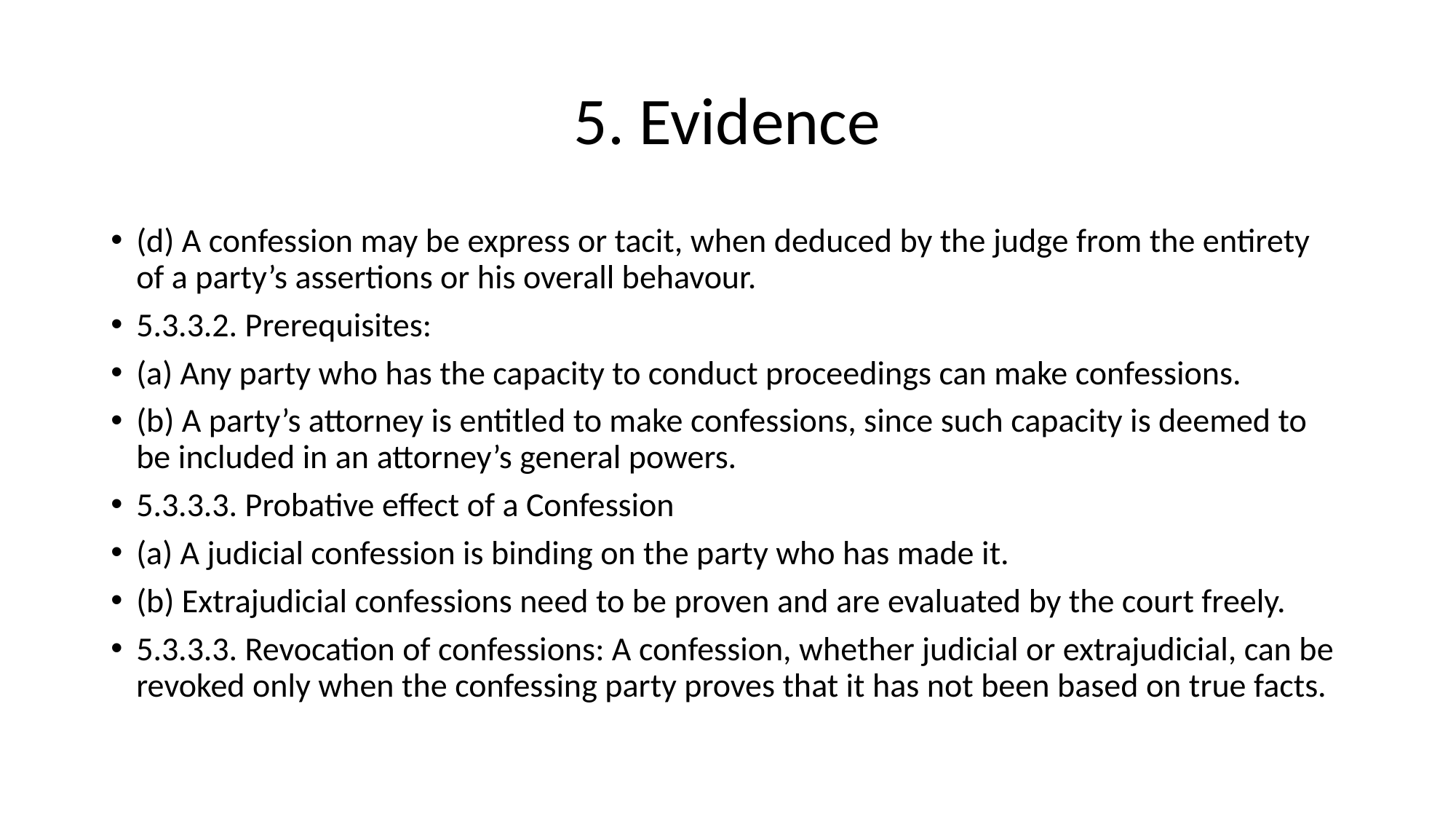

# 5. Evidence
(d) A confession may be express or tacit, when deduced by the judge from the entirety of a party’s assertions or his overall behavour.
5.3.3.2. Prerequisites:
(a) Any party who has the capacity to conduct proceedings can make confessions.
(b) A party’s attorney is entitled to make confessions, since such capacity is deemed to be included in an attorney’s general powers.
5.3.3.3. Probative effect of a Confession
(a) A judicial confession is binding on the party who has made it.
(b) Extrajudicial confessions need to be proven and are evaluated by the court freely.
5.3.3.3. Revocation of confessions: A confession, whether judicial or extrajudicial, can be revoked only when the confessing party proves that it has not been based on true facts.